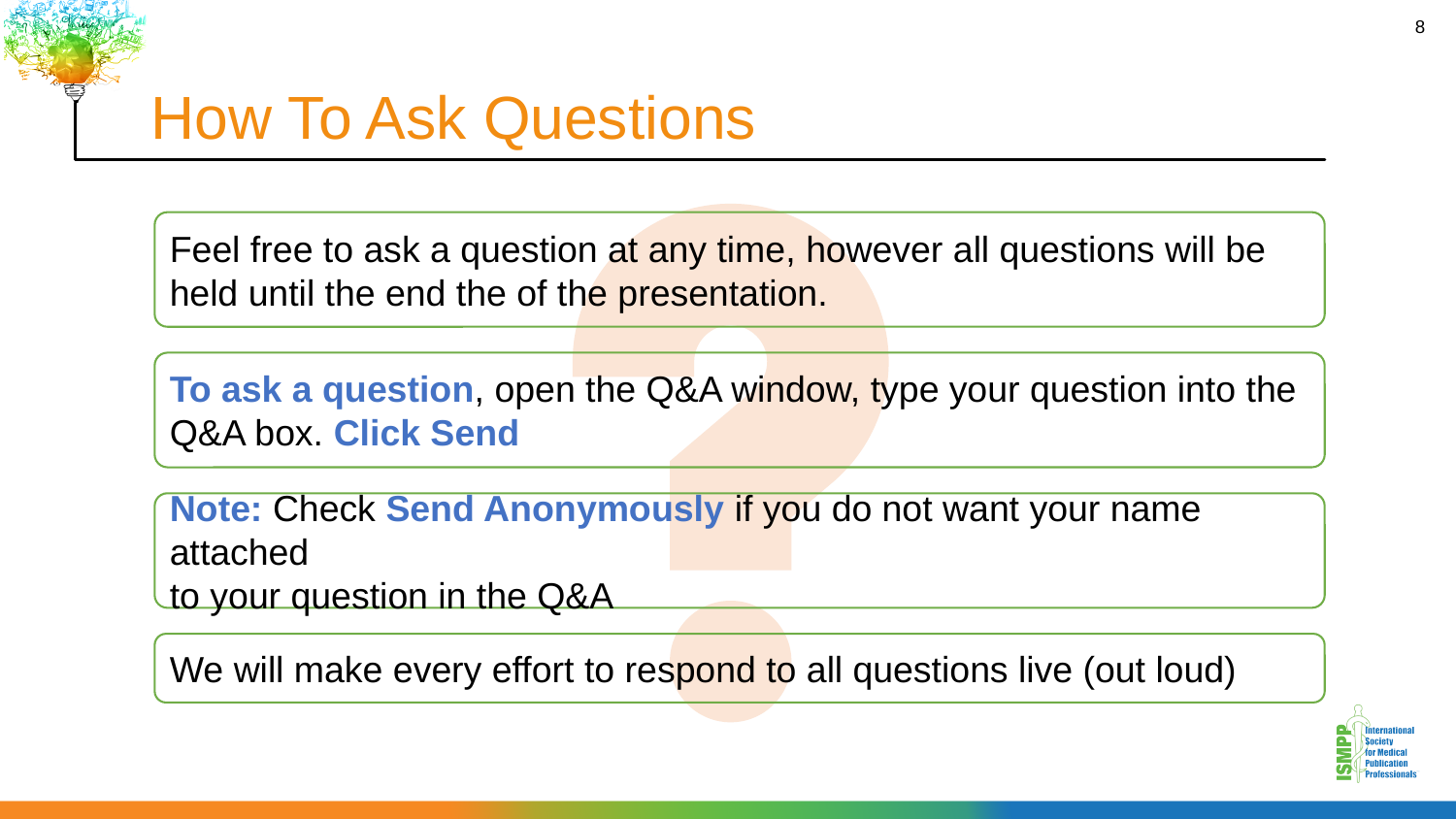

8
# How To Ask Questions

Feel free to ask a question at any time, however all questions will be held until the end the of the presentation.

To ask a question, open the Q&A window, type your question into the
Q&A box. Click Send

Note: Check Send Anonymously if you do not want your name attached
to your question in the Q&A

We will make every effort to respond to all questions live (out loud)